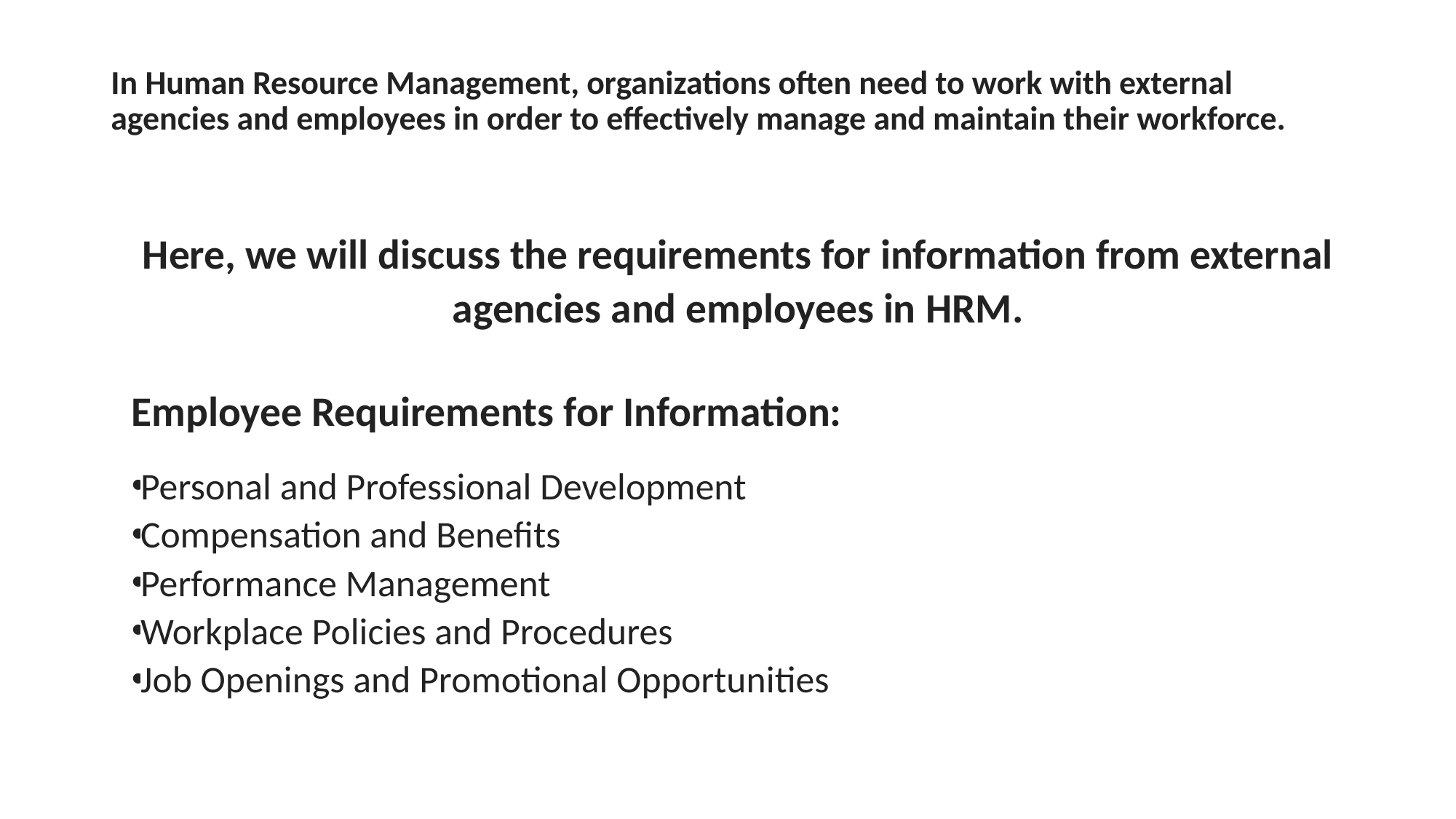

# In Human Resource Management, organizations often need to work with external agencies and employees in order to effectively manage and maintain their workforce.
Here, we will discuss the requirements for information from external agencies and employees in HRM.
Employee Requirements for Information:

Personal and Professional Development
Compensation and Benefits
Performance Management
Workplace Policies and Procedures
Job Openings and Promotional Opportunities